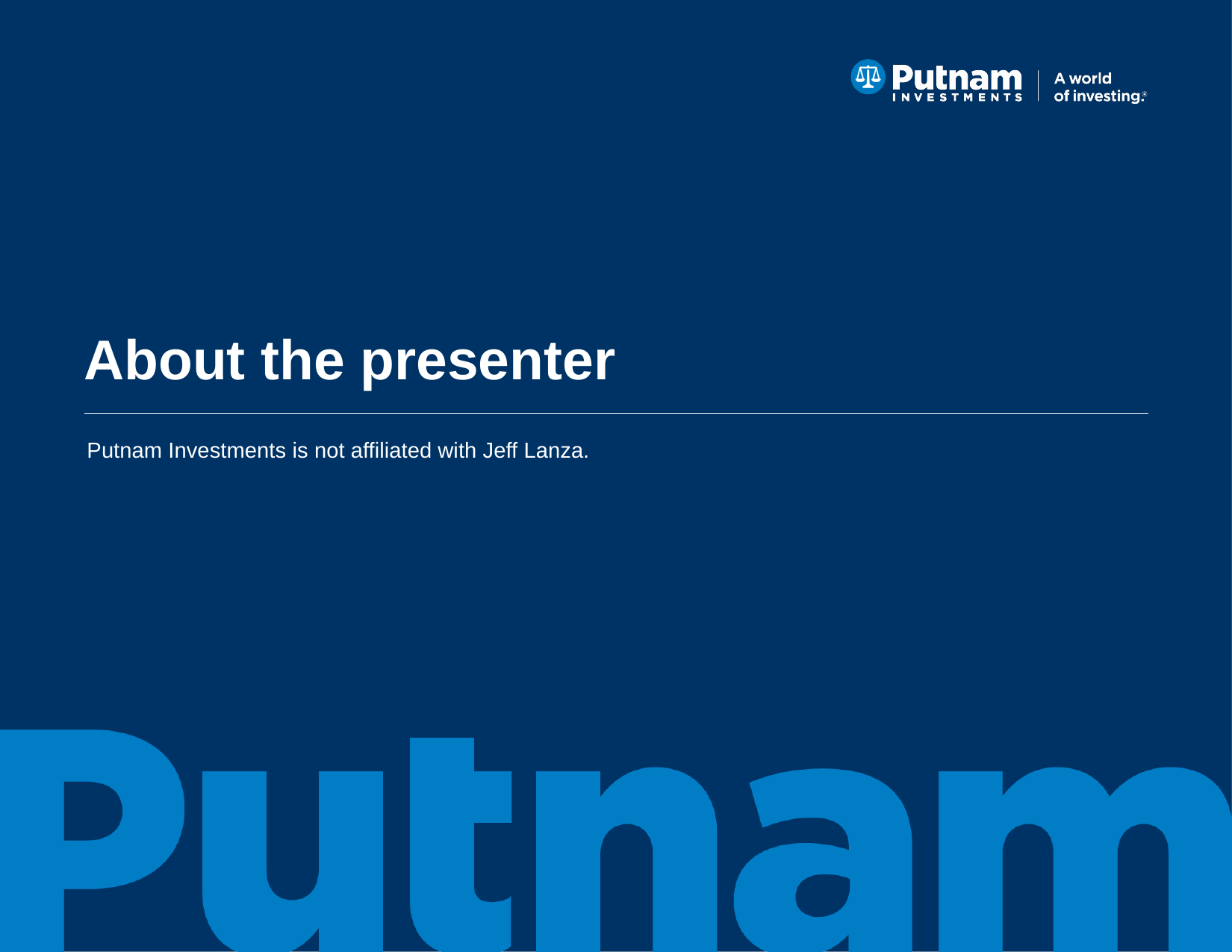

# About the presenter
Putnam Investments is not affiliated with Jeff Lanza.